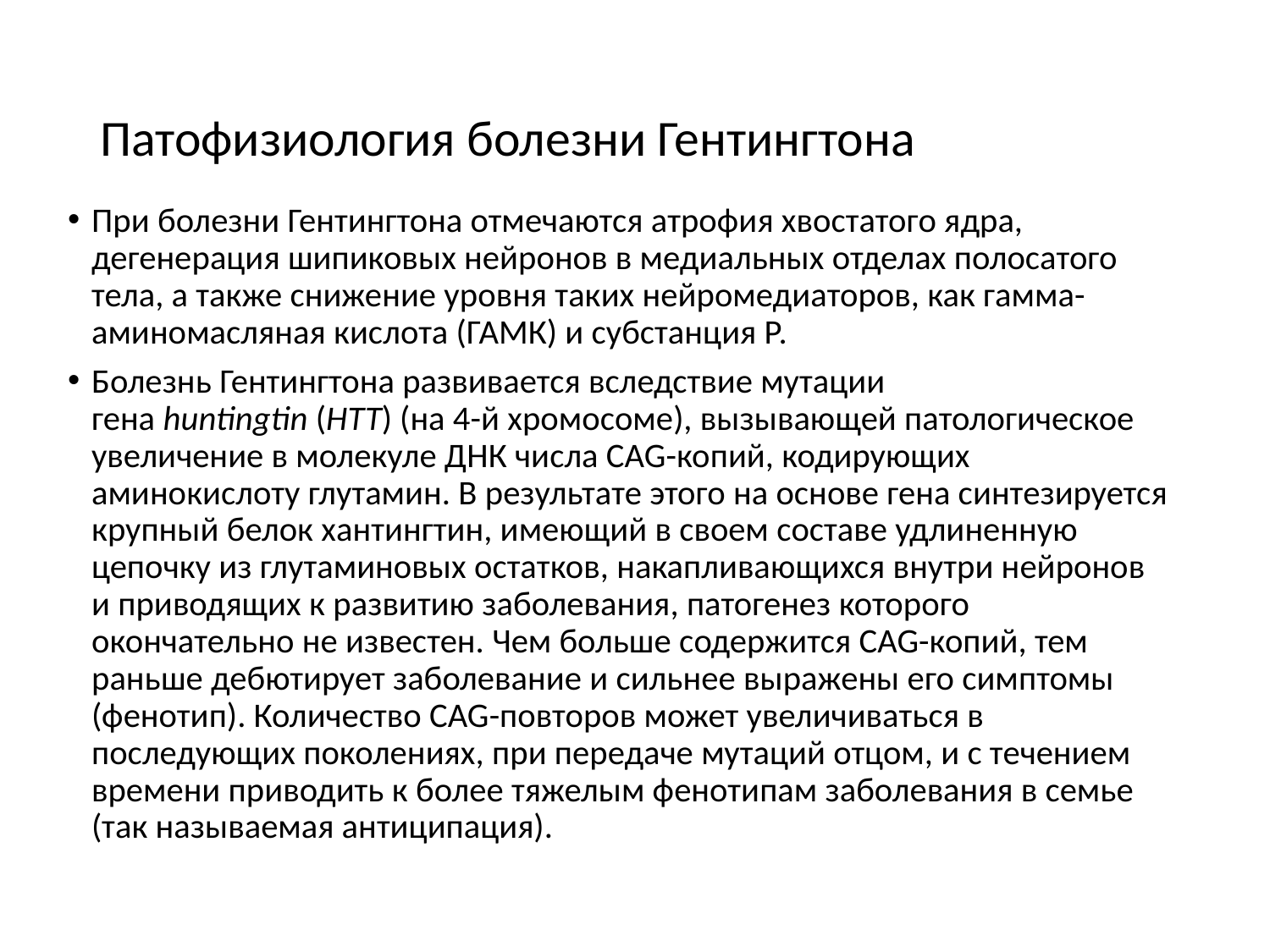

# Патофизиология болезни Гентингтона
При болезни Гентингтона отмечаются атрофия хвостатого ядра, дегенерация шипиковых нейронов в медиальных отделах полосатого тела, а также снижение уровня таких нейромедиаторов, как гамма-аминомасляная кислота (ГАМК) и субстанция Р.
Болезнь Гентингтона развивается вследствие мутации гена huntingtin (HTT) (на 4-й хромосоме), вызывающей патологическое увеличение в молекуле ДНК числа CAG-копий, кодирующих аминокислоту глутамин. В результате этого на основе гена синтезируется крупный белок хантингтин, имеющий в своем составе удлиненную цепочку из глутаминовых остатков, накапливающихся внутри нейронов и приводящих к развитию заболевания, патогенез которого окончательно не известен. Чем больше содержится CAG-копий, тем раньше дебютирует заболевание и сильнее выражены его симптомы (фенотип). Количество CAG-повторов может увеличиваться в последующих поколениях, при передаче мутаций отцом, и с течением времени приводить к более тяжелым фенотипам заболевания в семье (так называемая антиципация).